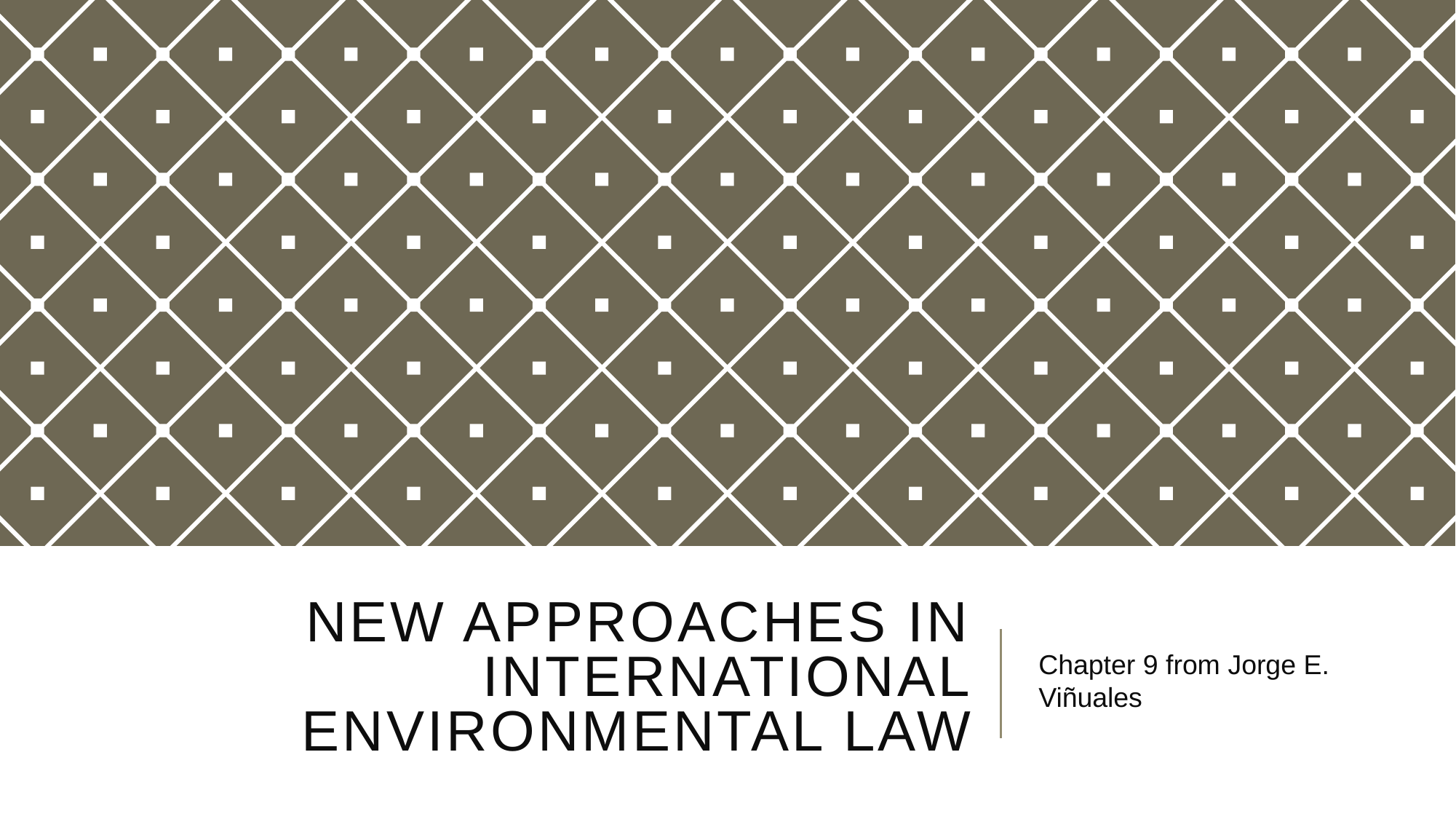

# New Approaches in International Environmental Law
Chapter 9 from Jorge E. Viñuales